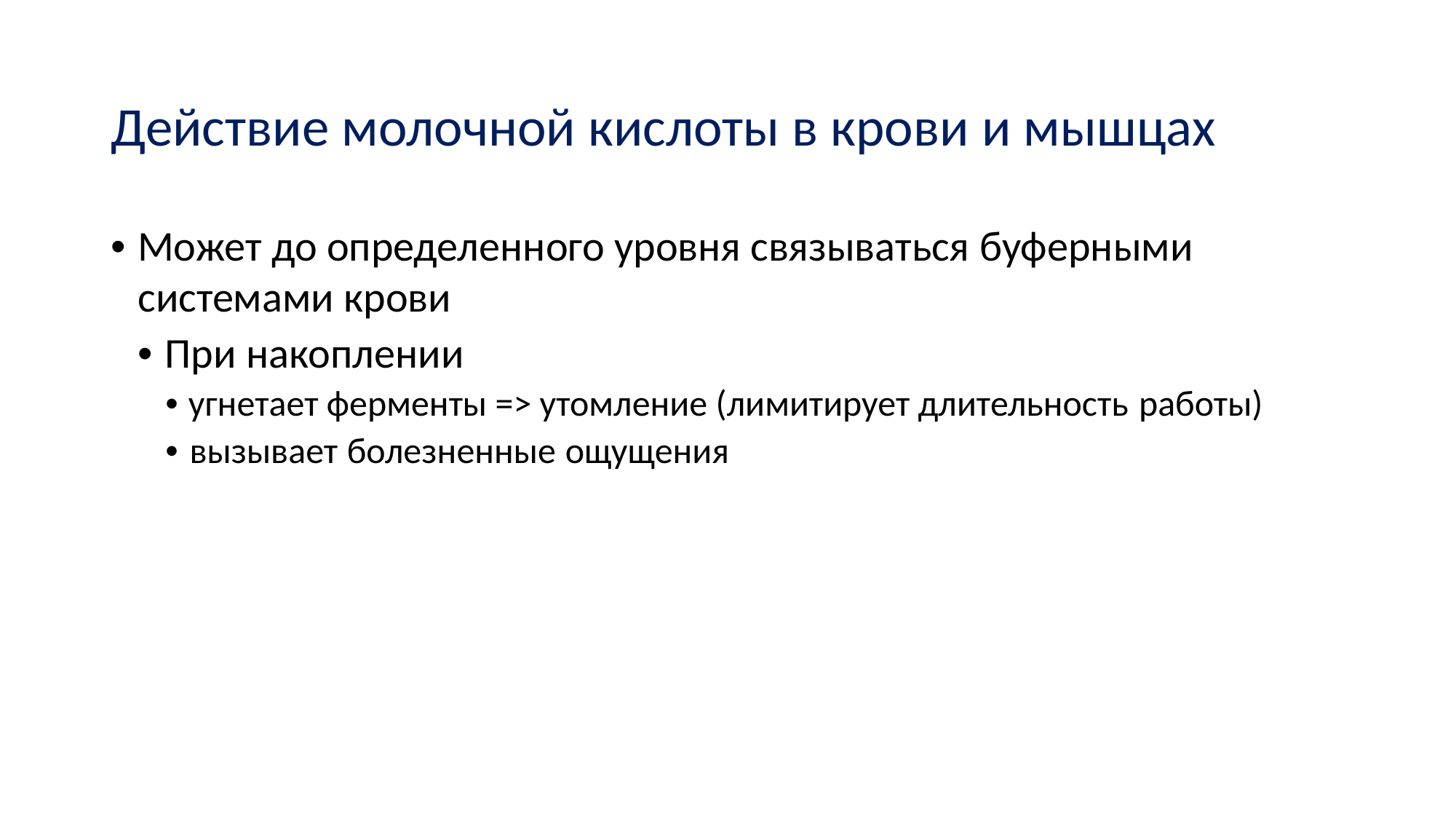

Действие молочной кислоты в крови и мышцах

• Может до определенного уровня связываться буферными
системами крови
• При накоплении
• угнетает ферменты => утомление (лимитирует длительность работы)
• вызывает болезненные ощущения